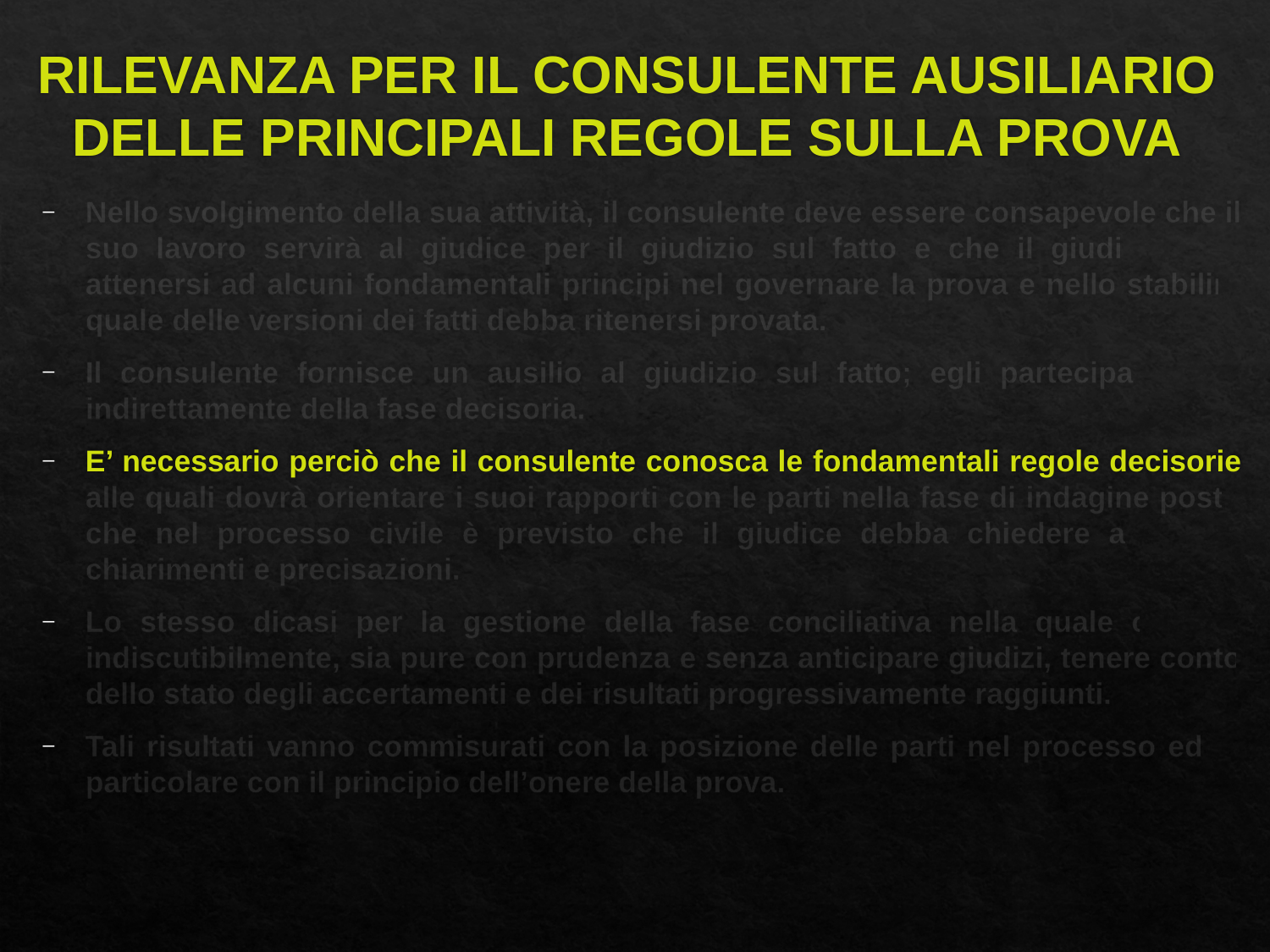

# RILEVANZA PER IL CONSULENTE AUSILIARIO DELLE PRINCIPALI REGOLE SULLA PROVA
Nello svolgimento della sua attività, il consulente deve essere consapevole che il suo lavoro servirà al giudice per il giudizio sul fatto e che il giudice deve attenersi ad alcuni fondamentali principi nel governare la prova e nello stabilire quale delle versioni dei fatti debba ritenersi provata.
Il consulente fornisce un ausilio al giudizio sul fatto; egli partecipa quindi indirettamente della fase decisoria.
E’ necessario perciò che il consulente conosca le fondamentali regole decisorie alle quali dovrà orientare i suoi rapporti con le parti nella fase di indagine posto che nel processo civile è previsto che il giudice debba chiedere alle parti chiarimenti e precisazioni.
Lo stesso dicasi per la gestione della fase conciliativa nella quale occorre indiscutibilmente, sia pure con prudenza e senza anticipare giudizi, tenere conto dello stato degli accertamenti e dei risultati progressivamente raggiunti.
Tali risultati vanno commisurati con la posizione delle parti nel processo ed in particolare con il principio dell’onere della prova.